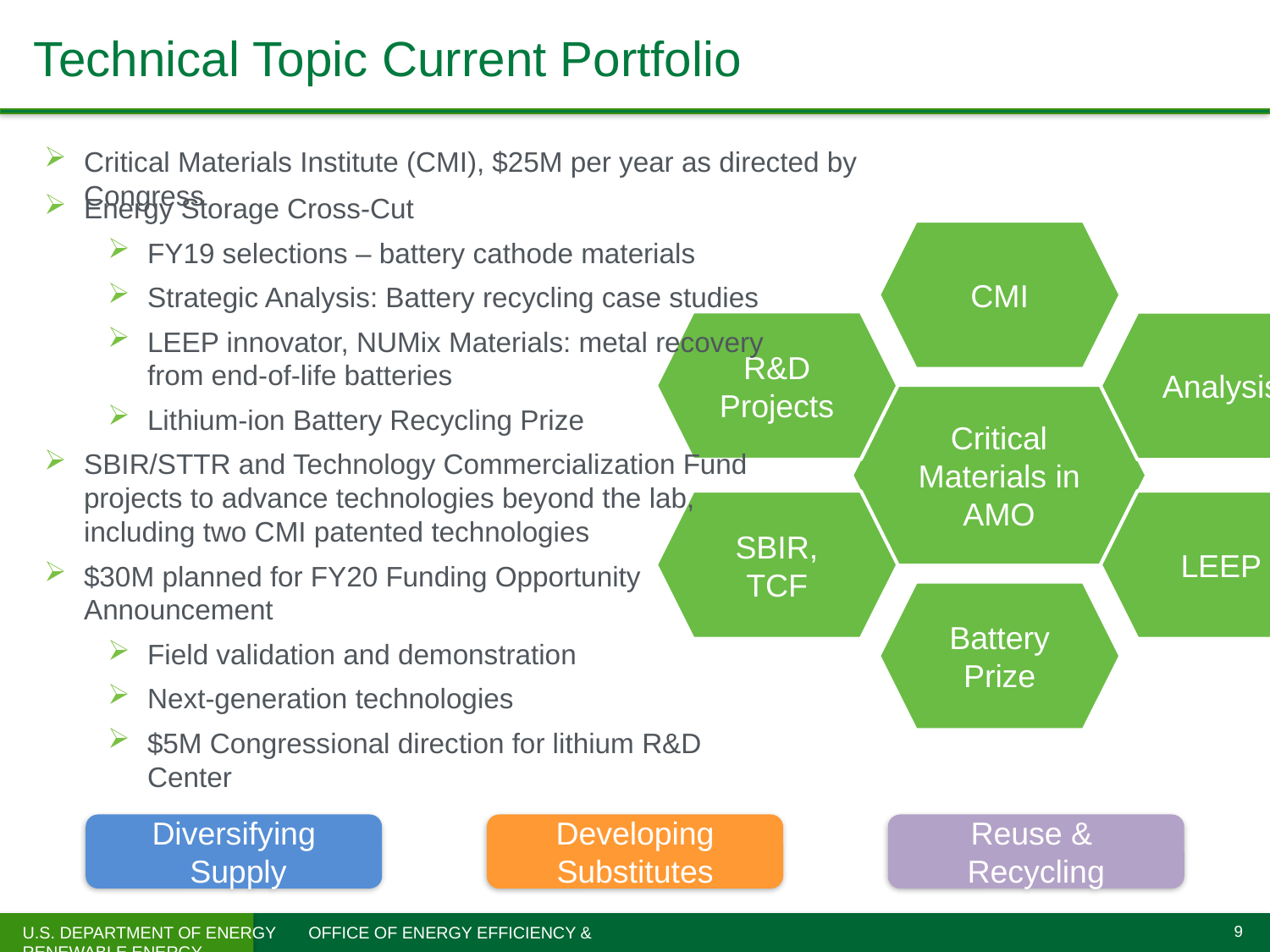

# Technical Topic Current Portfolio
Critical Materials Institute (CMI), $25M per year as directed by Congress
Energy Storage Cross-Cut
FY19 selections – battery cathode materials
Strategic Analysis: Battery recycling case studies
LEEP innovator, NUMix Materials: metal recovery from end-of-life batteries
Lithium-ion Battery Recycling Prize
SBIR/STTR and Technology Commercialization Fund projects to advance technologies beyond the lab, including two CMI patented technologies
$30M planned for FY20 Funding Opportunity Announcement
Field validation and demonstration
Next-generation technologies
$5M Congressional direction for lithium R&D Center
Critical Materials in AMO
CMI
Analysis
LEEP
Battery Prize
SBIR,
TCF
Diversifying
 Supply
Developing Substitutes
Reuse &
Recycling